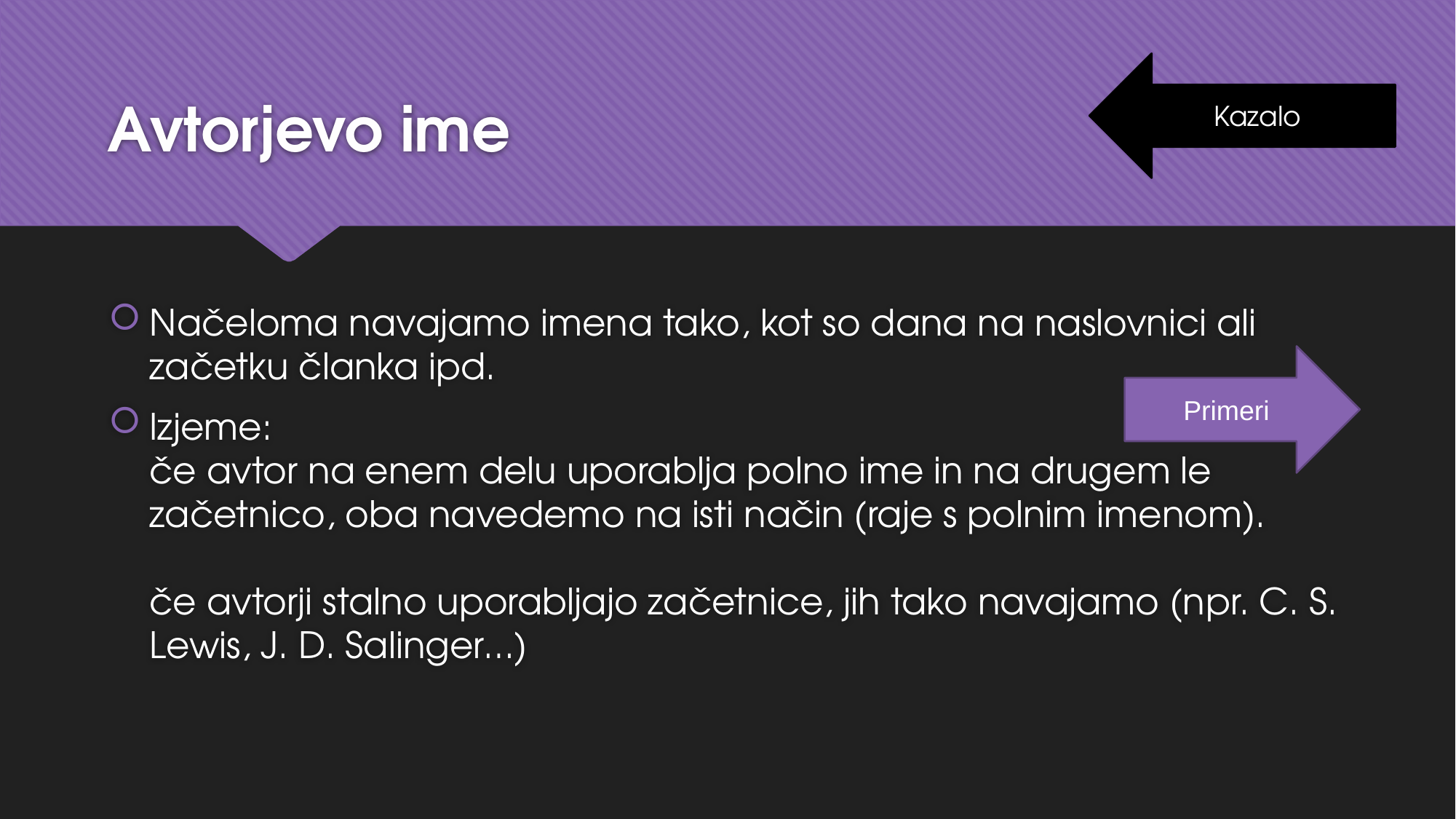

# Avtorjevo ime
Kazalo
Načeloma navajamo imena tako, kot so dana na naslovnici ali začetku članka ipd.
Izjeme:
če avtor na enem delu uporablja polno ime in na drugem le začetnico, oba navedemo na isti način (raje s polnim imenom).
če avtorji stalno uporabljajo začetnice, jih tako navajamo (npr. C. S. Lewis, J. D. Salinger…)
Primeri